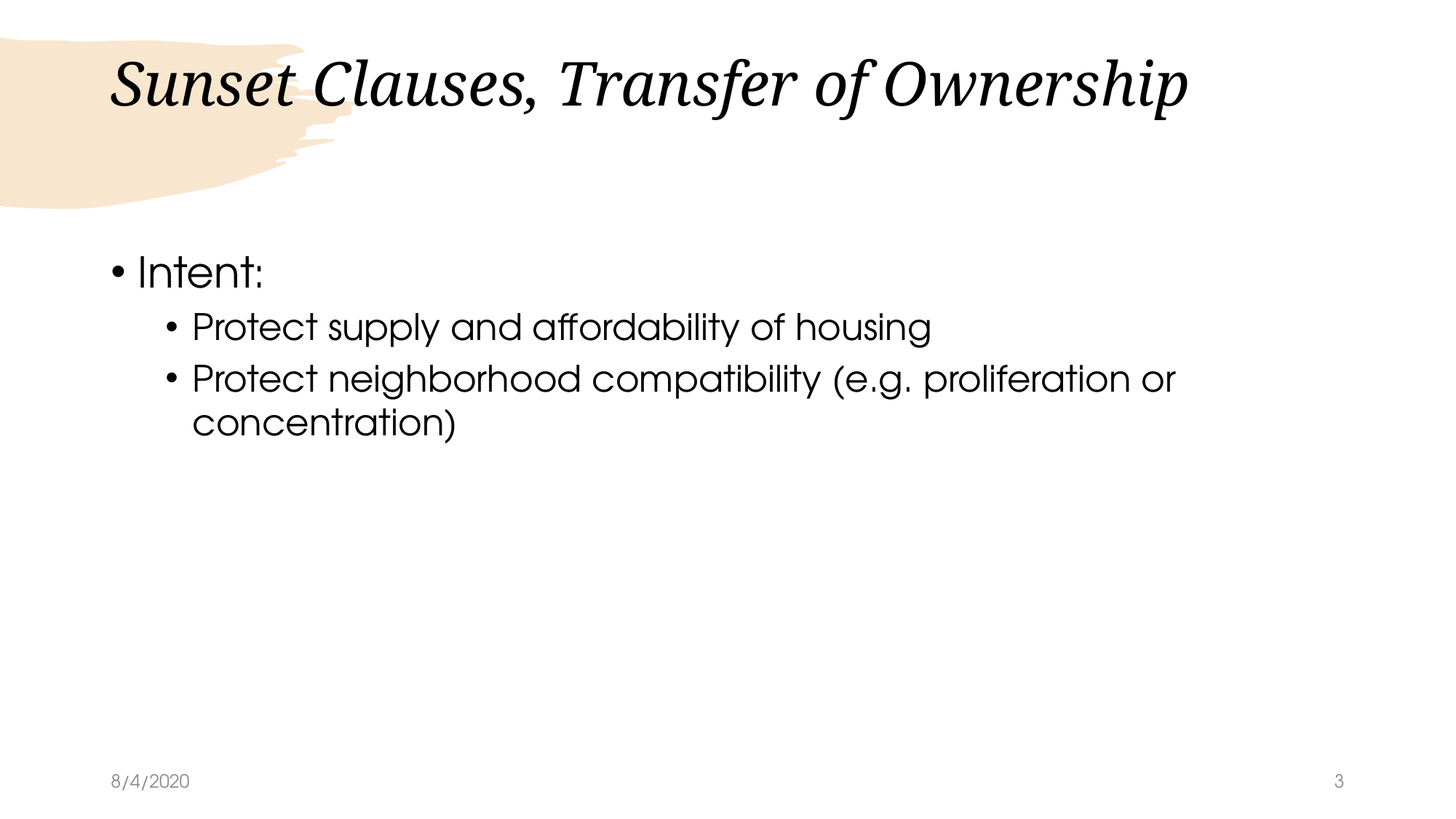

# Sunset Clauses, Transfer of Ownership
Intent:
Protect supply and affordability of housing
Protect neighborhood compatibility (e.g. proliferation or concentration)

8/4/2020
3